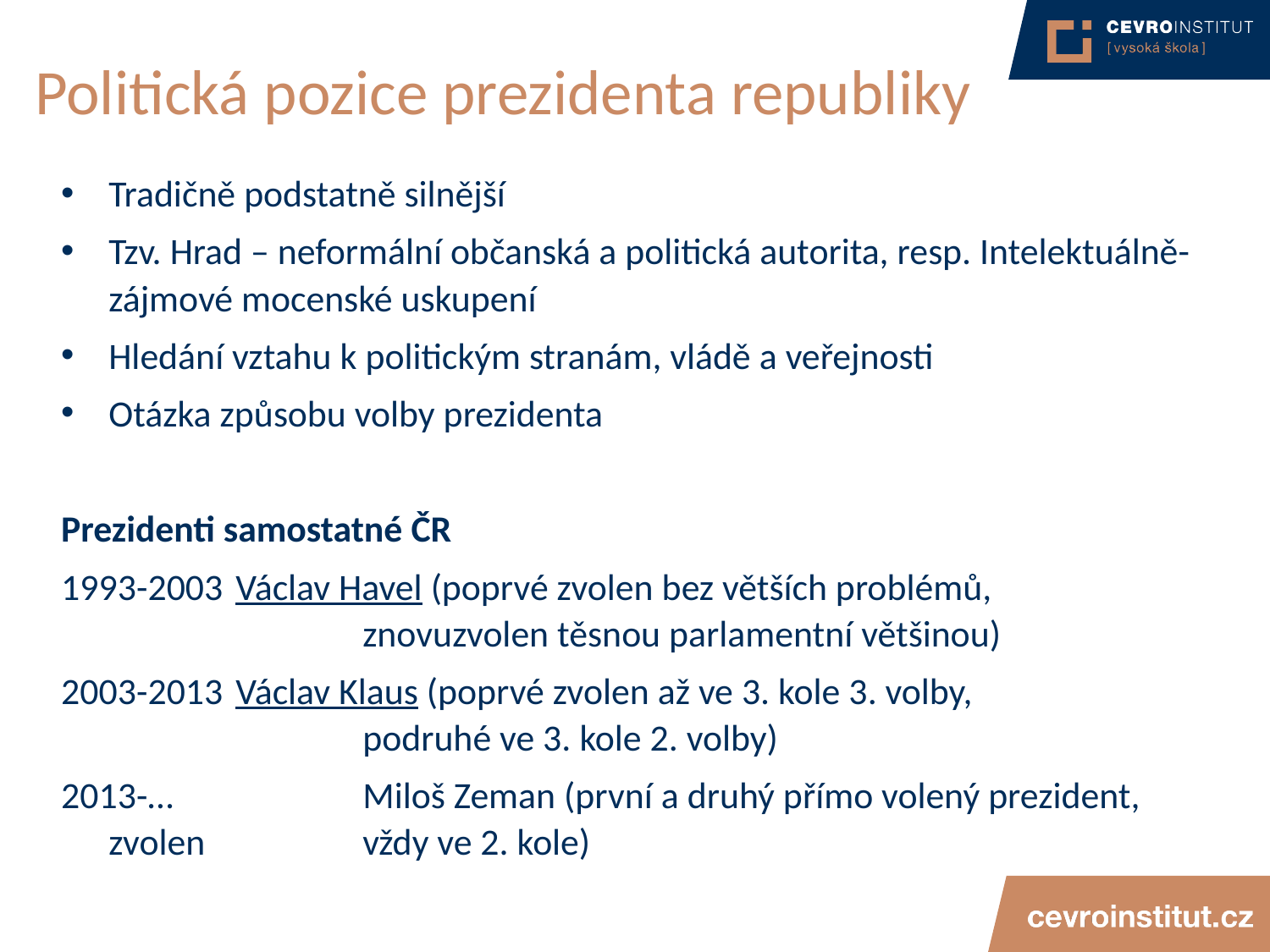

# Politická pozice prezidenta republiky
Tradičně podstatně silnější
Tzv. Hrad – neformální občanská a politická autorita, resp. Intelektuálně-zájmové mocenské uskupení
Hledání vztahu k politickým stranám, vládě a veřejnosti
Otázka způsobu volby prezidenta

Prezidenti samostatné ČR
1993-2003 	Václav Havel (poprvé zvolen bez větších problémů, 			znovuzvolen těsnou parlamentní většinou)
2003-2013	Václav Klaus (poprvé zvolen až ve 3. kole 3. volby, 				podruhé ve 3. kole 2. volby)
2013-…		Miloš Zeman (první a druhý přímo volený prezident, zvolen  		vždy ve 2. kole)